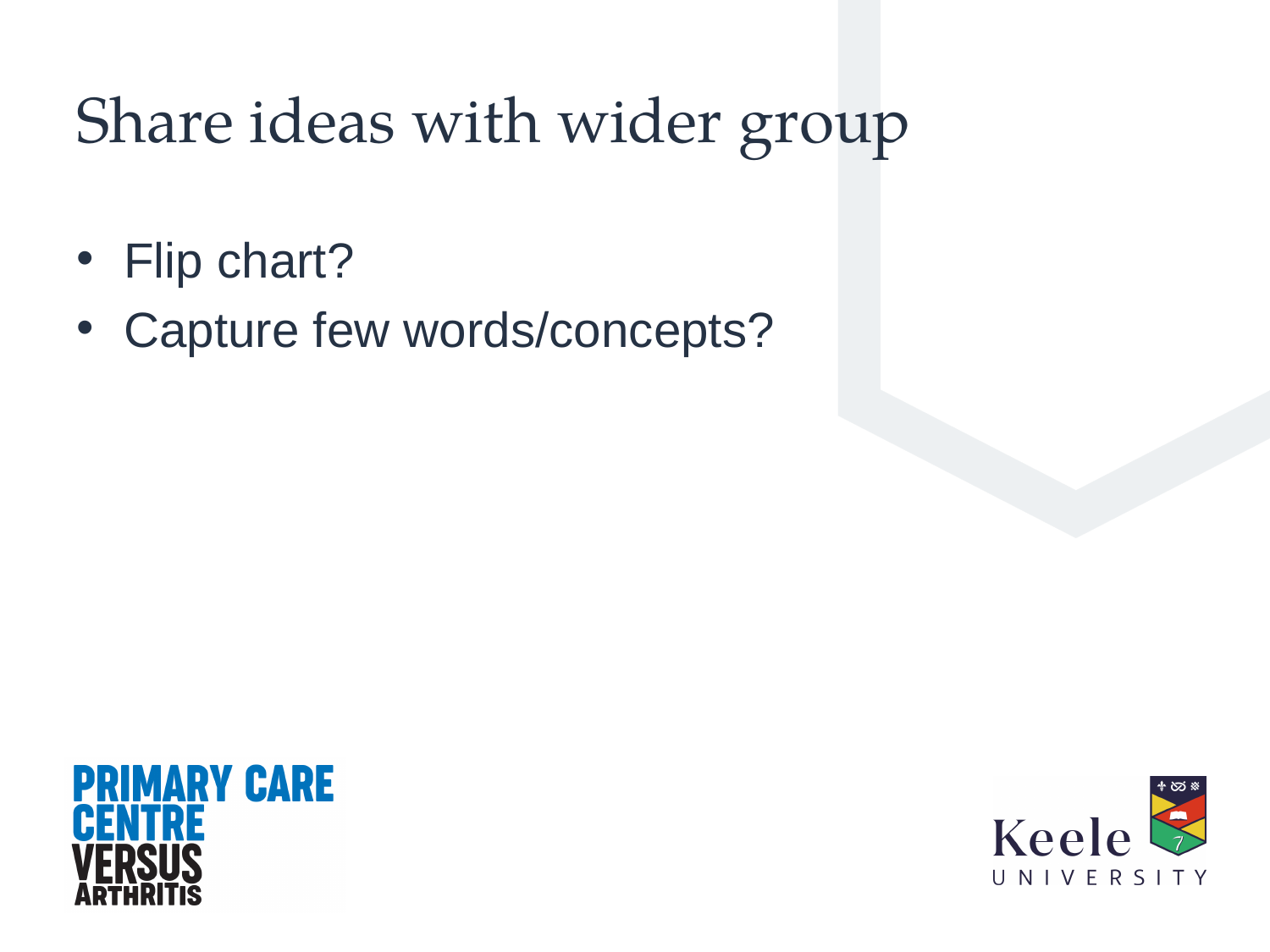

# Share ideas with wider group
Flip chart?
Capture few words/concepts?